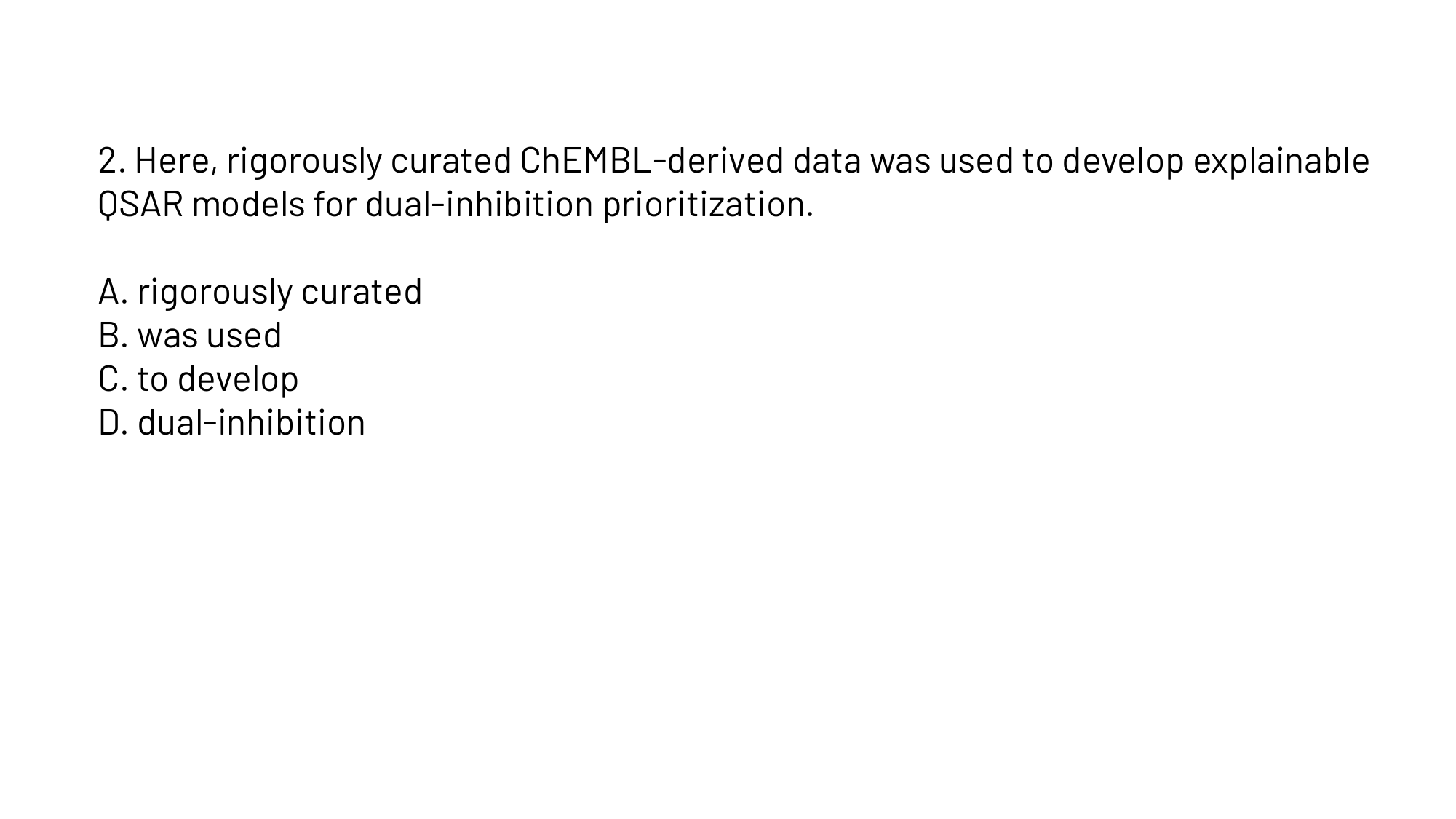

2. Here, rigorously curated ChEMBL-derived data was used to develop explainable QSAR models for dual-inhibition prioritization.
A. rigorously curated
B. was used
C. to develop
D. dual-inhibition